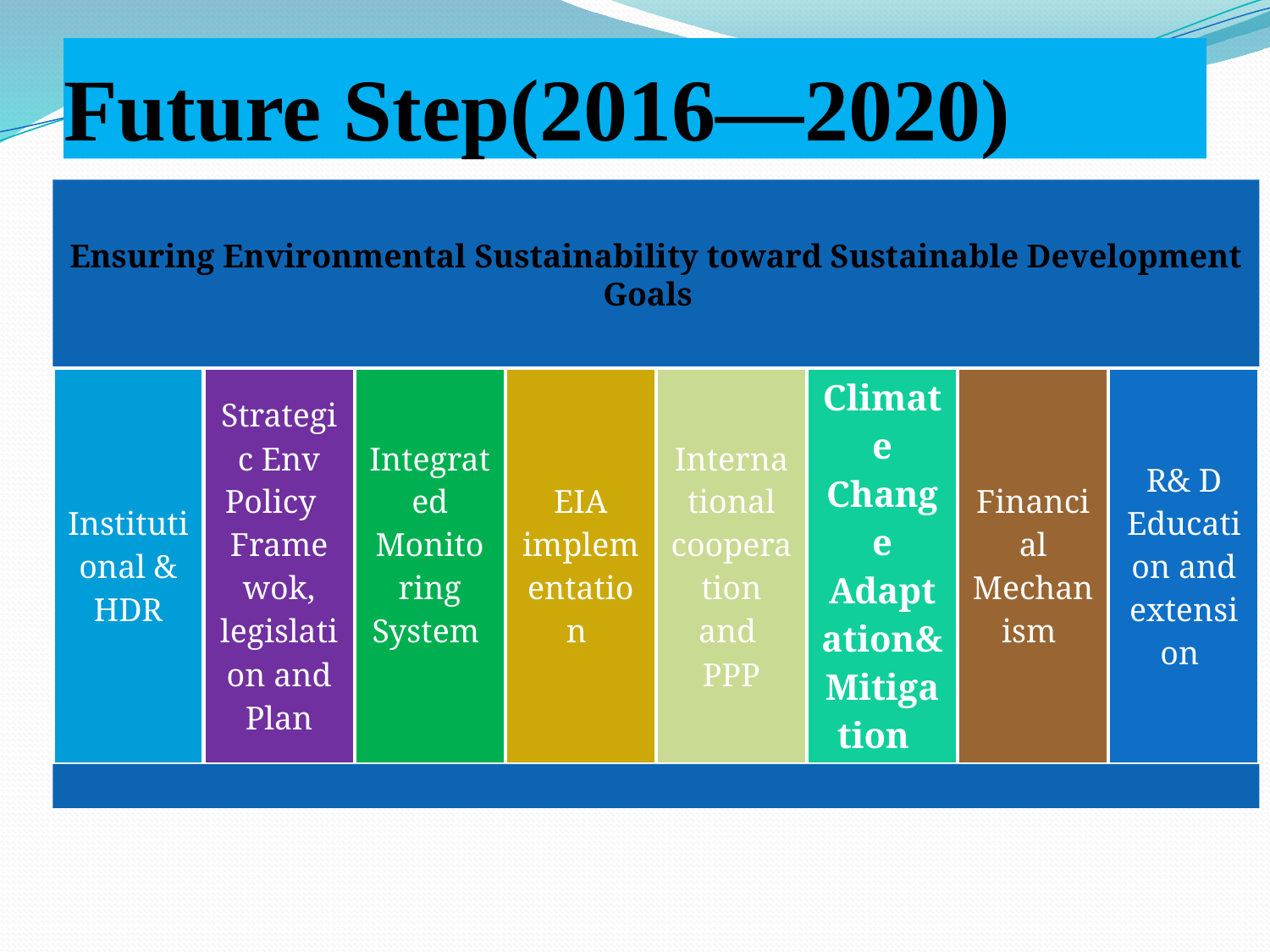

# Future Step(2016—2020)
Ensuring Environmental Sustainability toward Sustainable Development Goals
Institutional & HDR